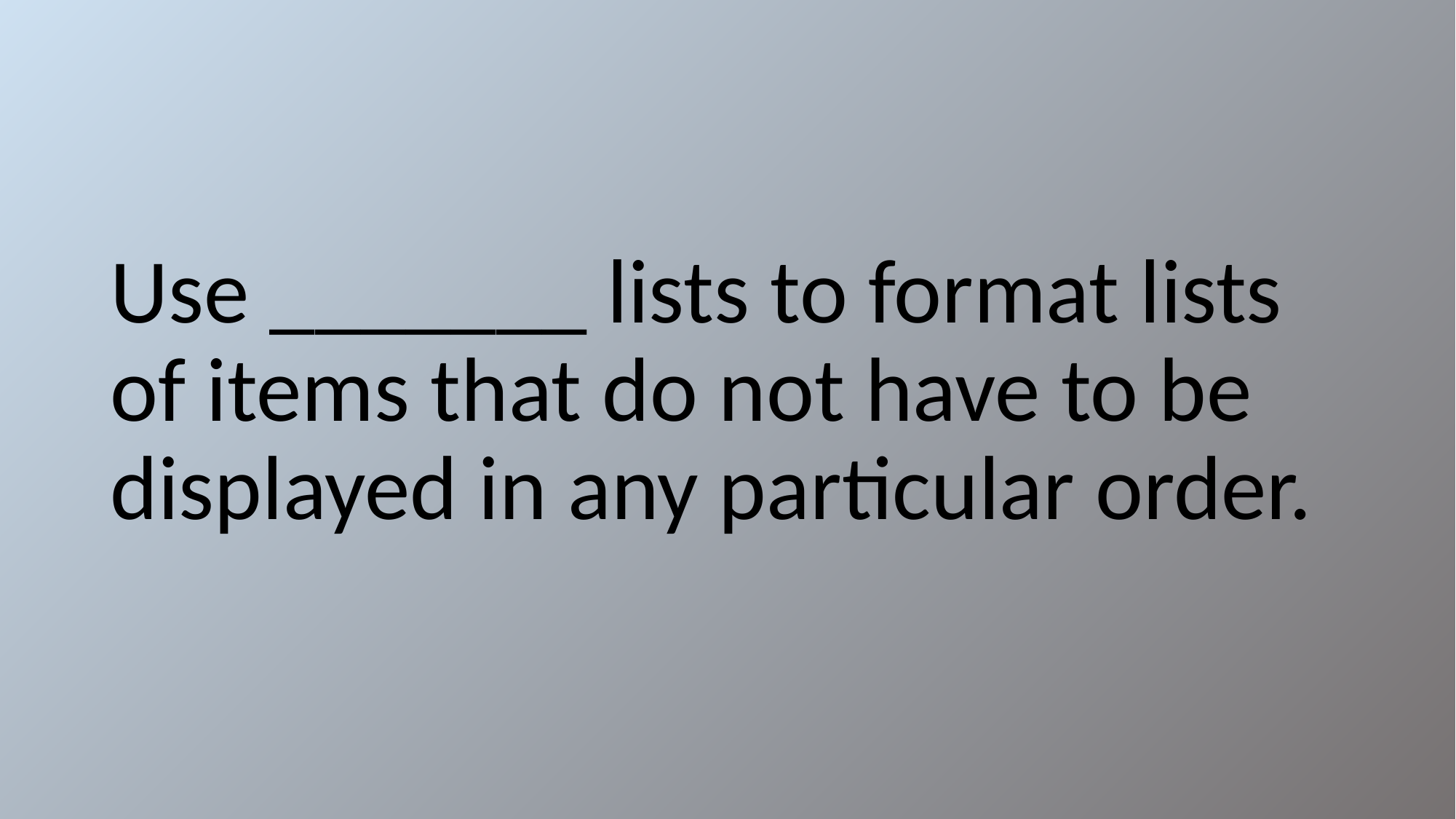

# Use _______ lists to format lists of items that do not have to be displayed in any particular order.